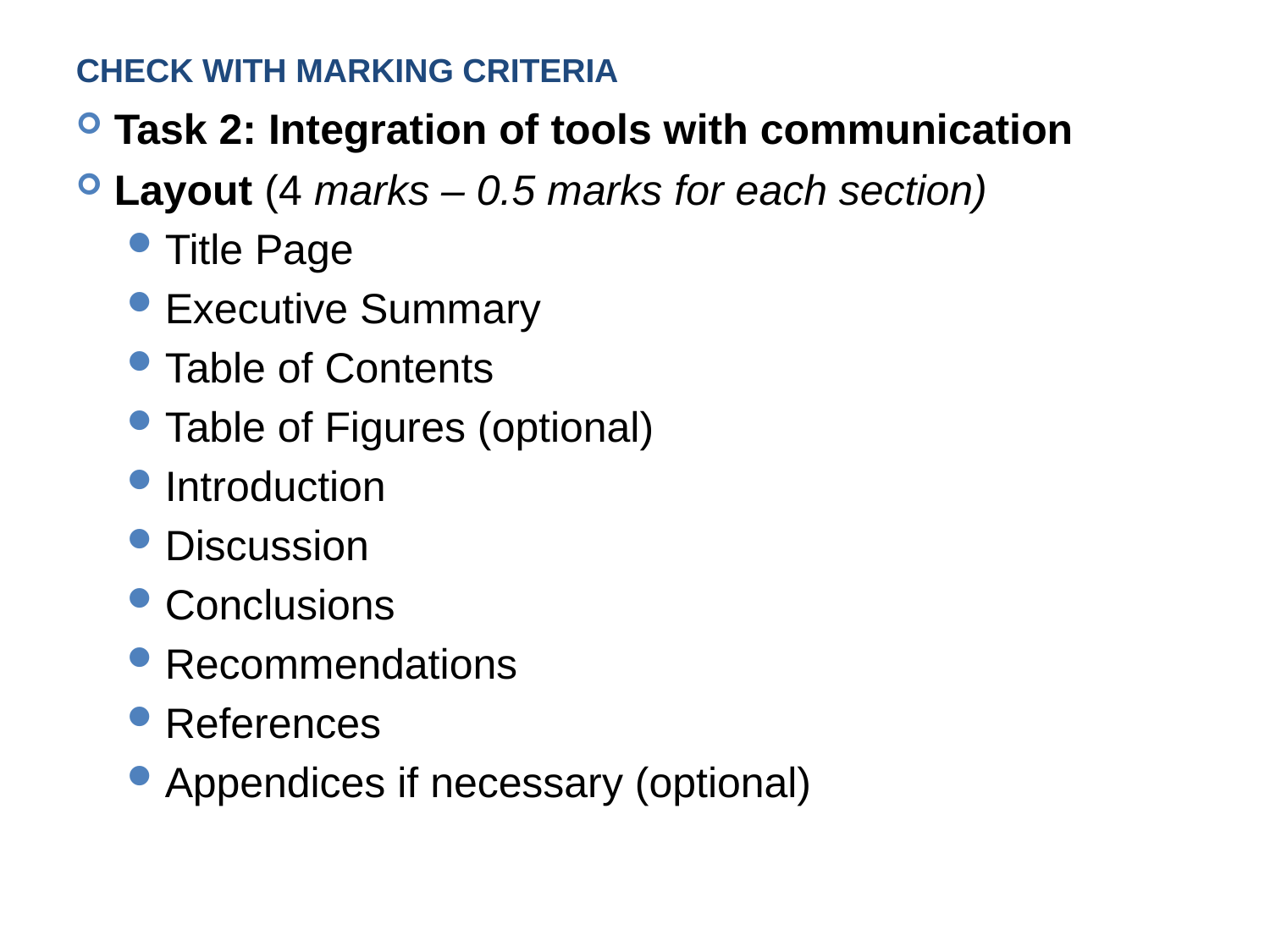

# Check with marking criteria
Task 2: Integration of tools with communication
Layout (4 marks – 0.5 marks for each section)
Title Page
Executive Summary
Table of Contents
Table of Figures (optional)
Introduction
Discussion
Conclusions
Recommendations
References
Appendices if necessary (optional)